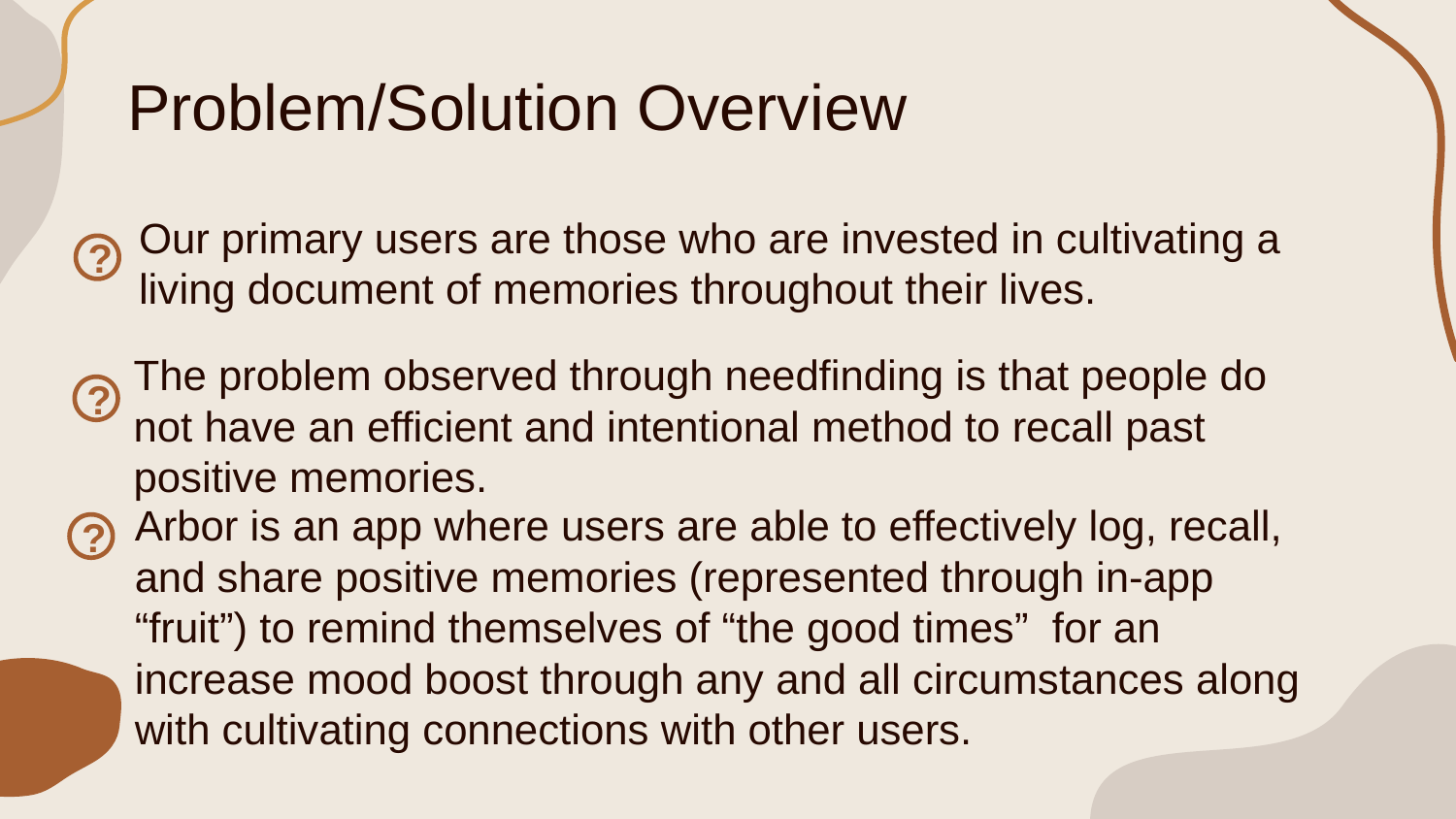

# Problem/Solution Overview
Our primary users are those who are invested in cultivating a living document of memories throughout their lives.

?

The problem observed through needfinding is that people do not have an efficient and intentional method to recall past positive memories.
?

Arbor is an app where users are able to effectively log, recall, and share positive memories (represented through in-app “fruit”) to remind themselves of “the good times”  for an increase mood boost through any and all circumstances along with cultivating connections with other users.
?